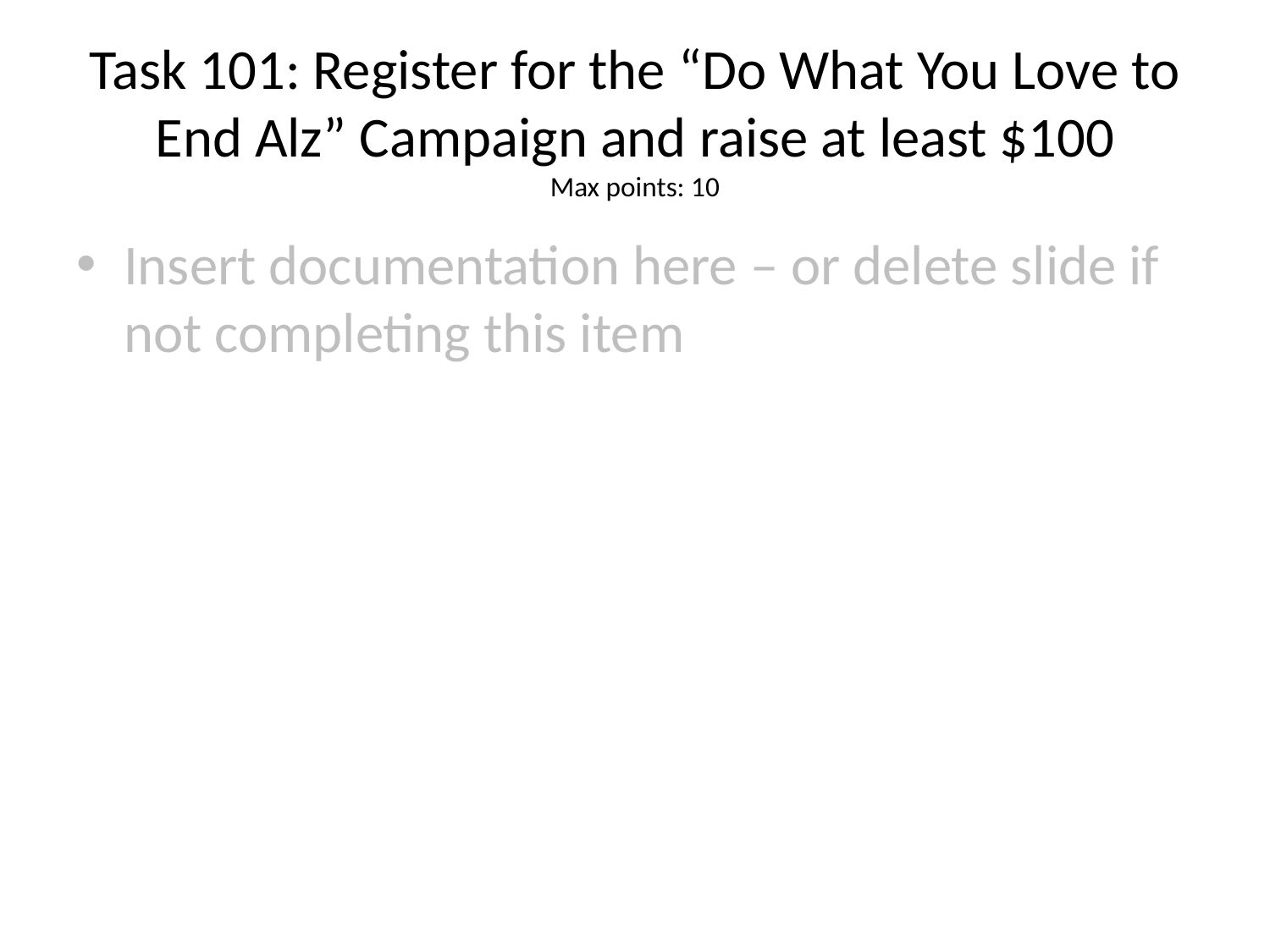

# Task 101: Register for the “Do What You Love to End Alz” Campaign and raise at least $100
Max points: 10
Insert documentation here – or delete slide if not completing this item